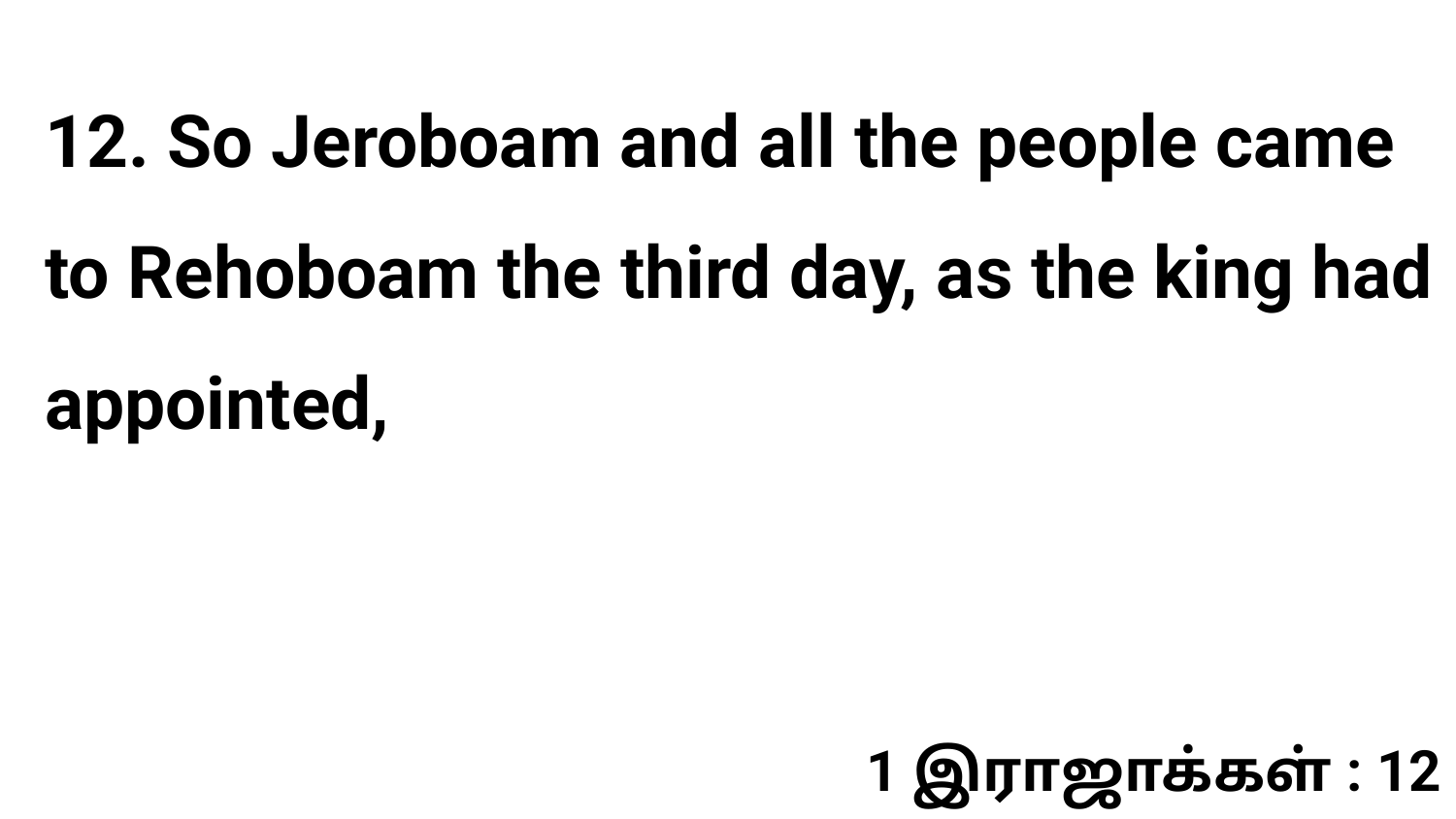

12. So Jeroboam and all the people came to Rehoboam the third day, as the king had appointed,
1 இராஜாக்கள் : 12